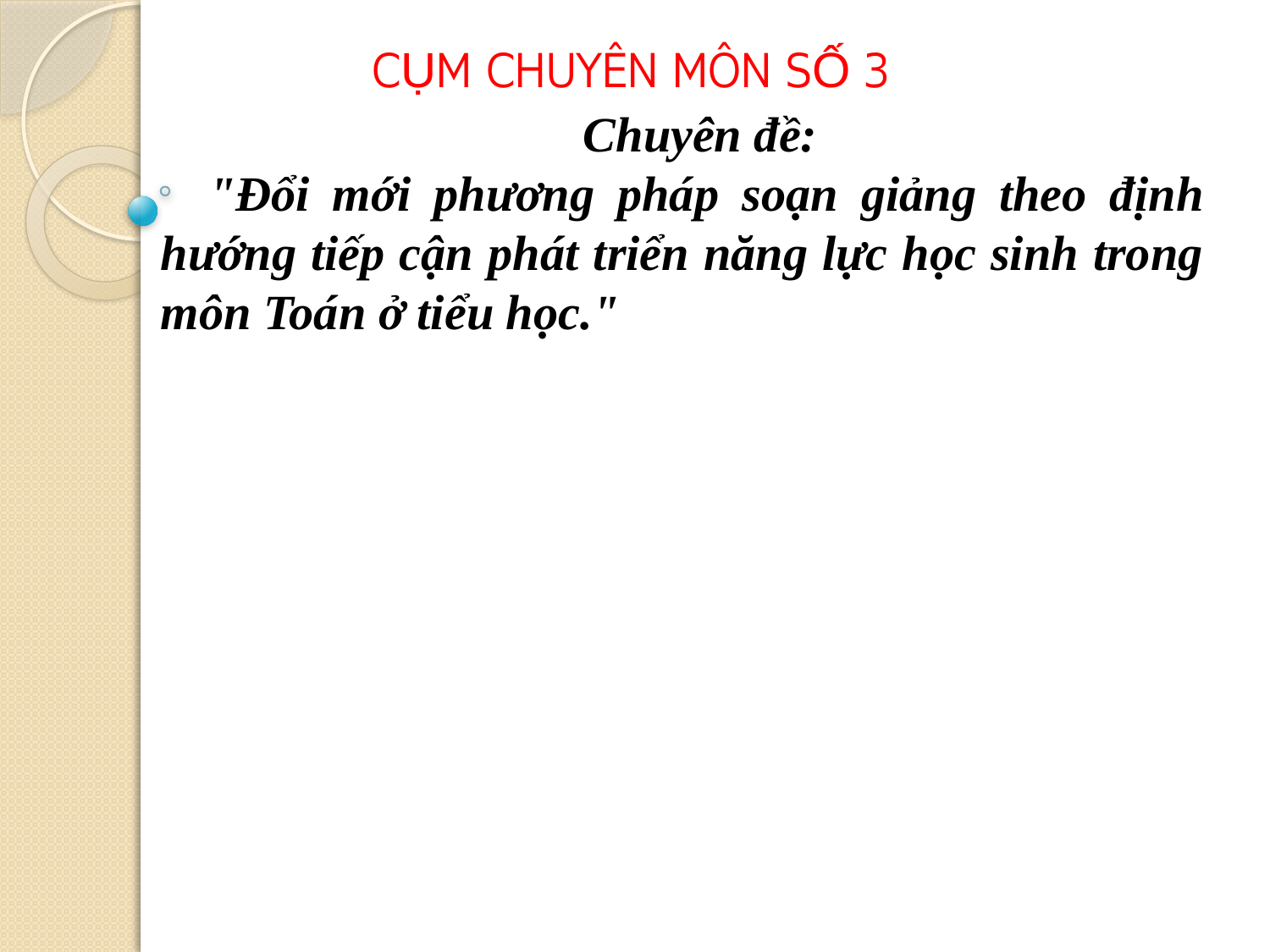

CỤM CHUYÊN MÔN SỐ 3
Chuyên đề:
"Đổi mới phương pháp soạn giảng theo định hướng tiếp cận phát triển năng lực học sinh trong môn Toán ở tiểu học."